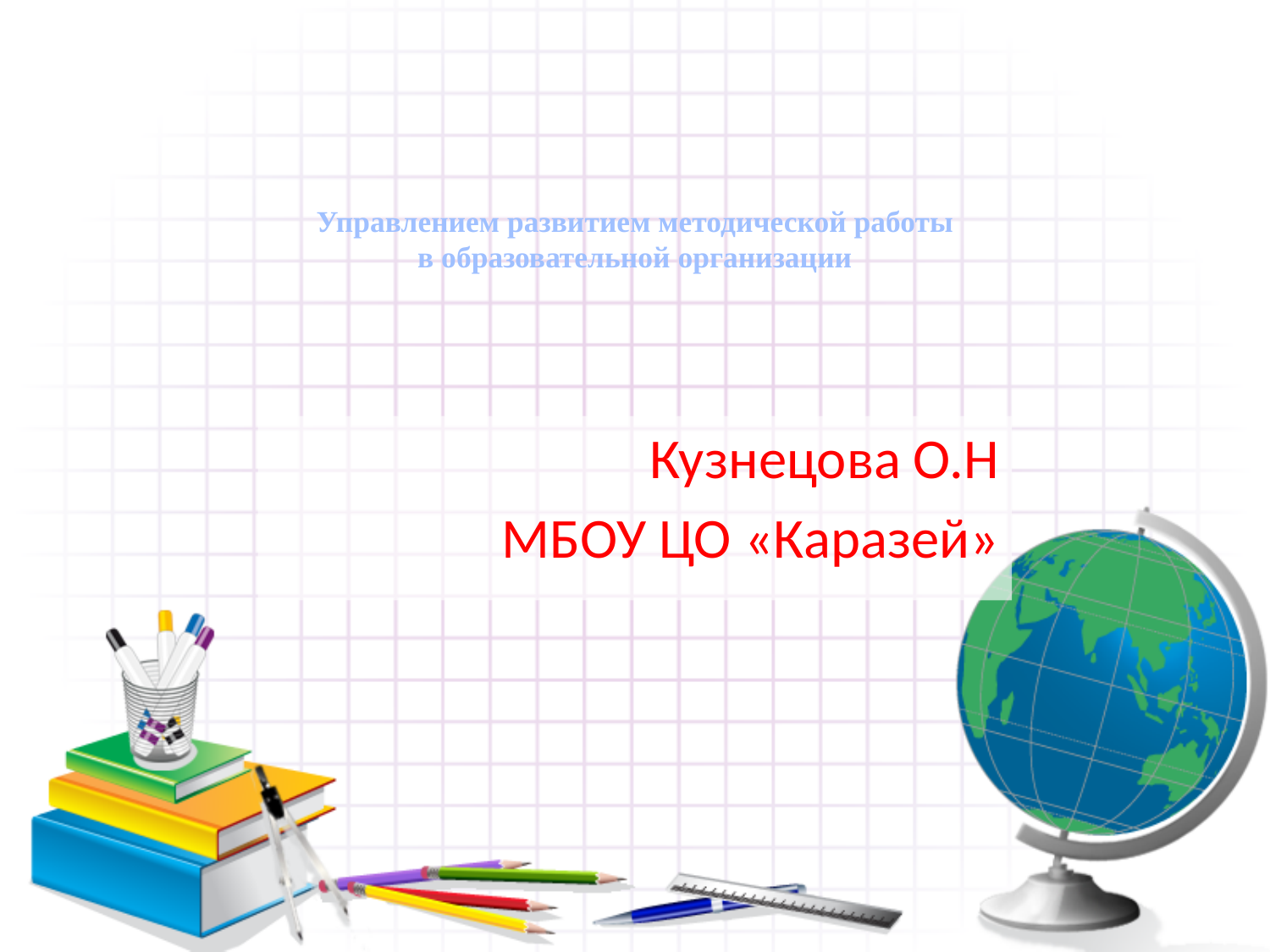

# Управлением развитием методической работы в образовательной организации
Кузнецова О.Н
МБОУ ЦО «Каразей»